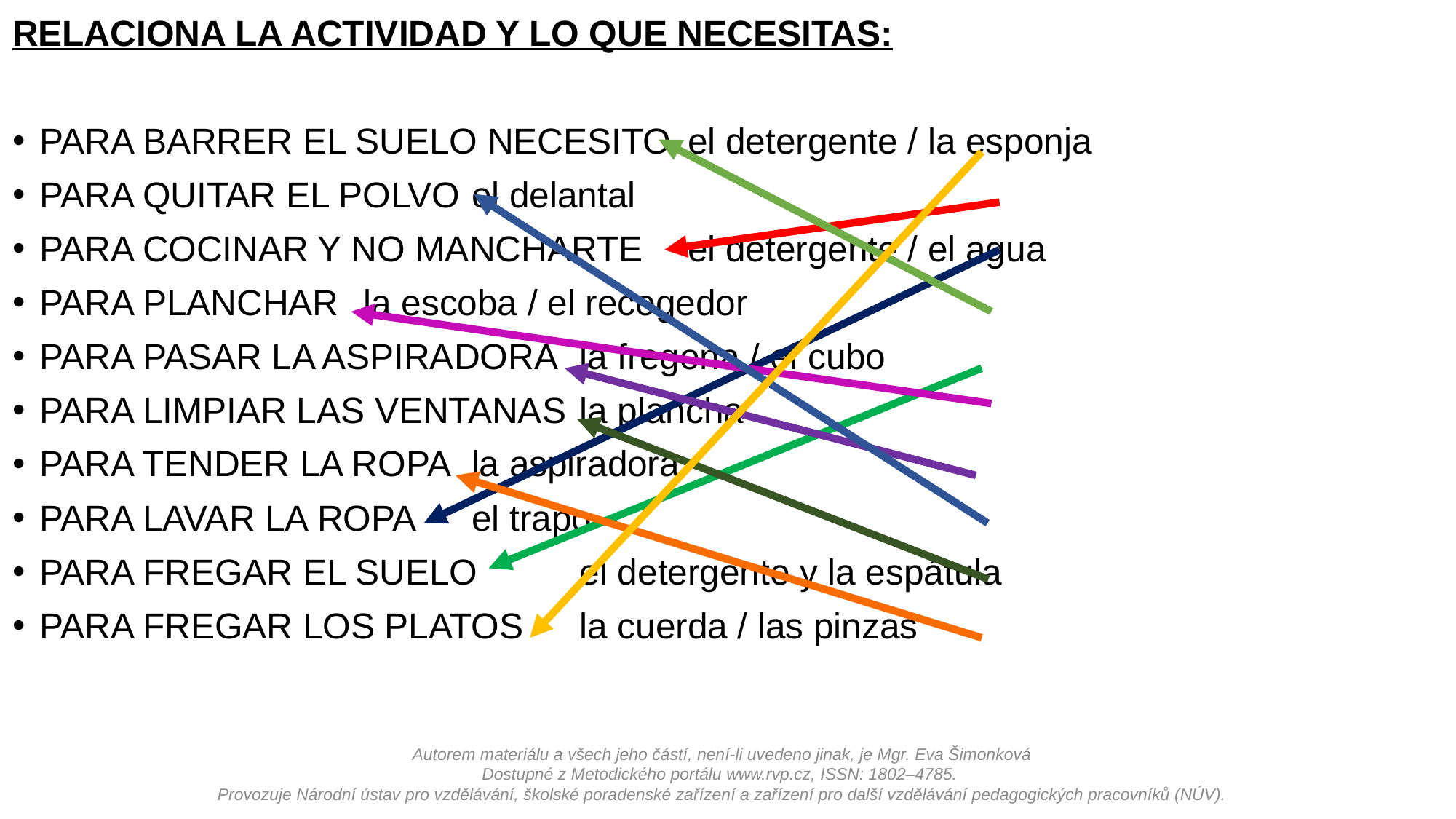

RELACIONA LA ACTIVIDAD Y LO QUE NECESITAS:

PARA BARRER EL SUELO NECESITO			el detergente / la esponja
PARA QUITAR EL POLVO 					el delantal
PARA COCINAR Y NO MANCHARTE				el detergente / el agua
PARA PLANCHAR 						la escoba / el recogedor
PARA PASAR LA ASPIRADORA				la fregona / el cubo
PARA LIMPIAR LAS VENTANAS				la plancha
PARA TENDER LA ROPA					la aspiradora
PARA LAVAR LA ROPA						el trapo
PARA FREGAR EL SUELO					el detergente y la espátula
PARA FREGAR LOS PLATOS					la cuerda / las pinzas

Autorem materiálu a všech jeho částí, není-li uvedeno jinak, je Mgr. Eva Šimonková
Dostupné z Metodického portálu www.rvp.cz, ISSN: 1802–4785.
Provozuje Národní ústav pro vzdělávání, školské poradenské zařízení a zařízení pro další vzdělávání pedagogických pracovníků (NÚV).